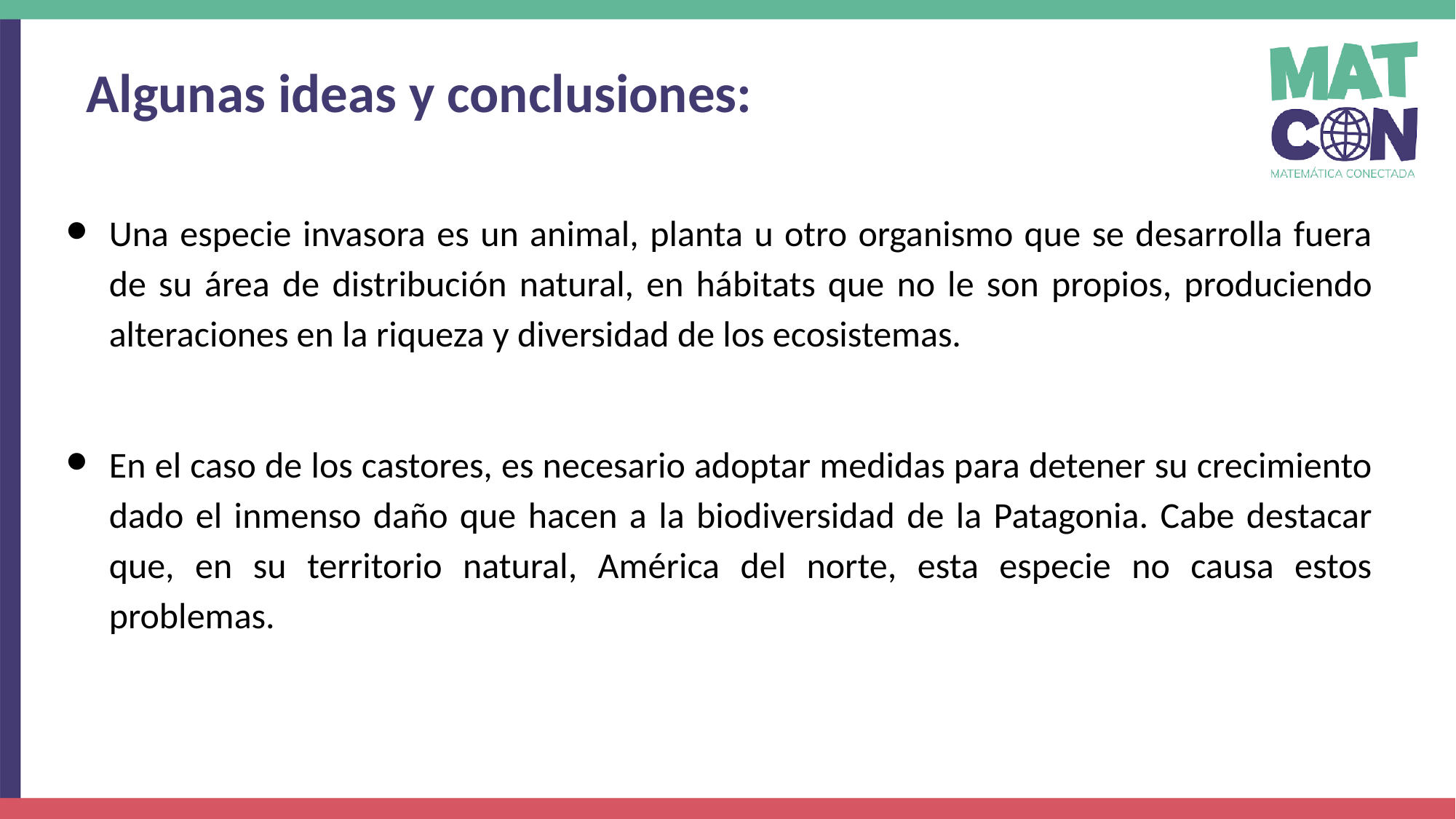

Algunas ideas y conclusiones:
Una especie invasora es un animal, planta u otro organismo que se desarrolla fuera de su área de distribución natural, en hábitats que no le son propios, produciendo alteraciones en la riqueza y diversidad de los ecosistemas.

En el caso de los castores, es necesario adoptar medidas para detener su crecimiento dado el inmenso daño que hacen a la biodiversidad de la Patagonia. Cabe destacar que, en su territorio natural, América del norte, esta especie no causa estos problemas.